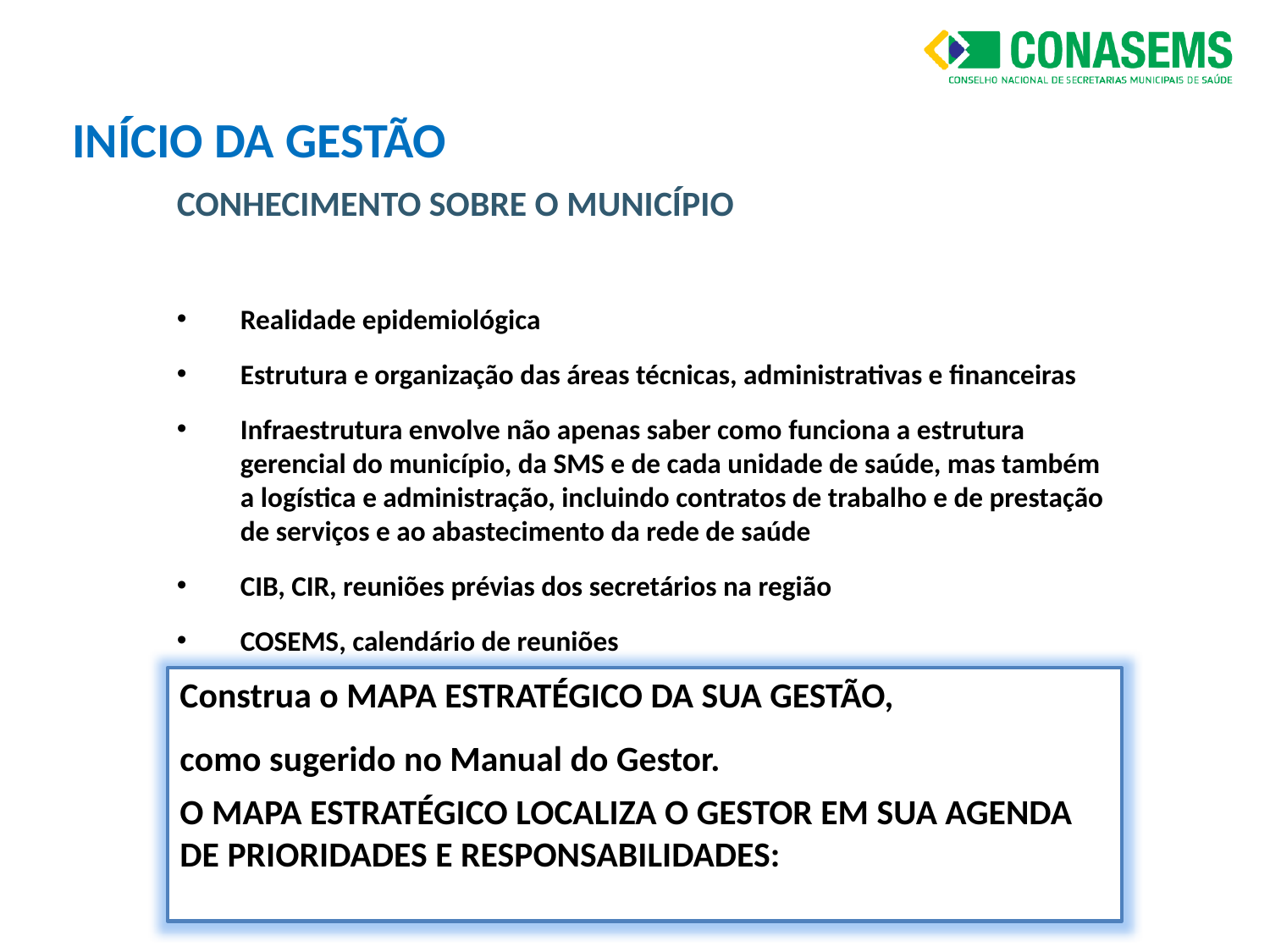

INÍCIO DA GESTÃO
CONHECIMENTO SOBRE O MUNICÍPIO

Realidade epidemiológica
Estrutura e organização das áreas técnicas, administrativas e financeiras
Infraestrutura envolve não apenas saber como funciona a estrutura gerencial do município, da SMS e de cada unidade de saúde, mas também a logística e administração, incluindo contratos de trabalho e de prestação de serviços e ao abastecimento da rede de saúde
CIB, CIR, reuniões prévias dos secretários na região
COSEMS, calendário de reuniões
Construa o MAPA ESTRATÉGICO DA SUA GESTÃO,
como sugerido no Manual do Gestor.
O MAPA ESTRATÉGICO LOCALIZA O GESTOR EM SUA AGENDA DE PRIORIDADES E RESPONSABILIDADES: